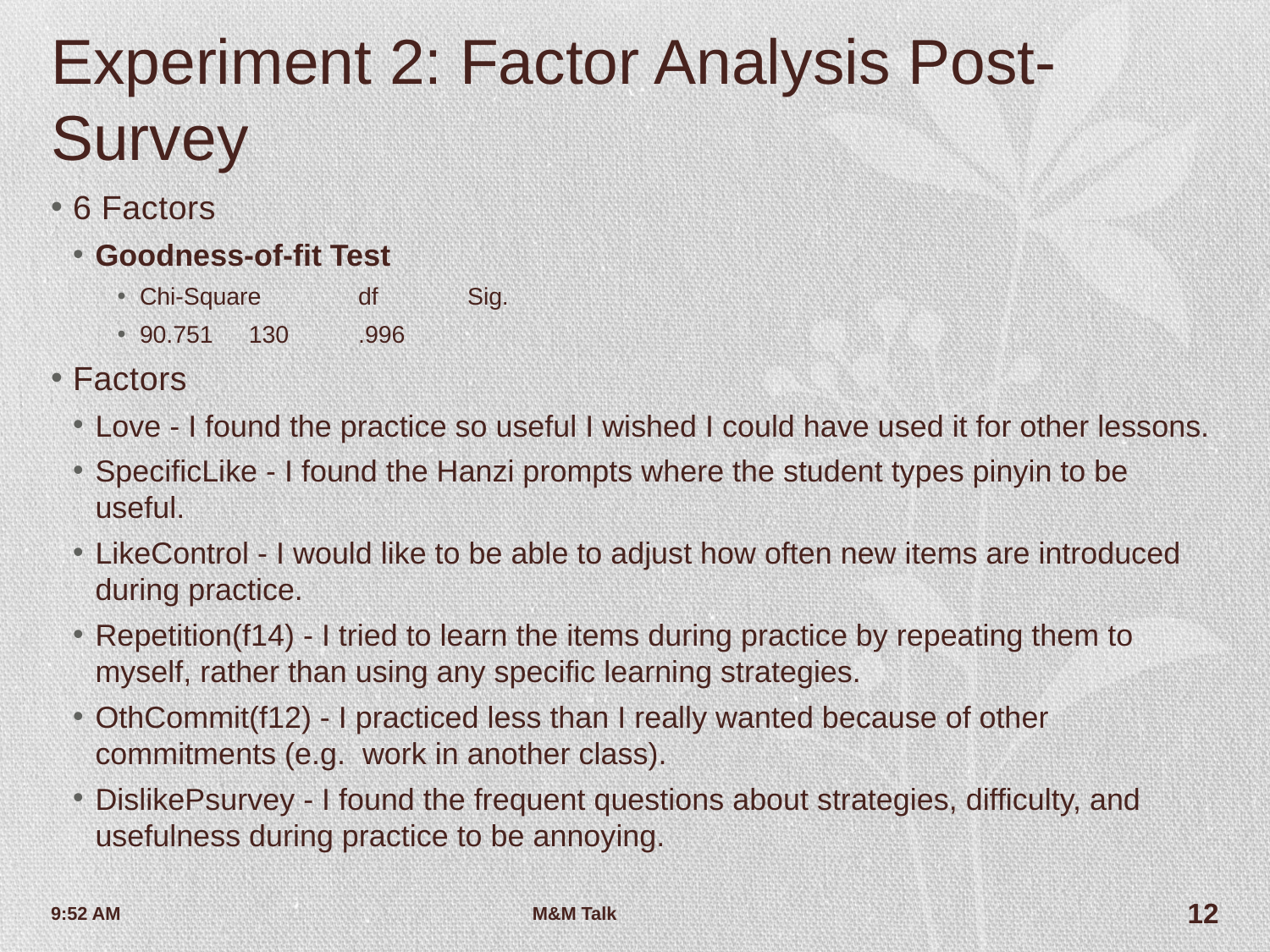

# Experiment 2: Factor Analysis Post-Survey
6 Factors
Goodness-of-fit Test
Chi-Square	df	Sig.
90.751	130	.996
Factors
Love - I found the practice so useful I wished I could have used it for other lessons.
SpecificLike - I found the Hanzi prompts where the student types pinyin to be useful.
LikeControl - I would like to be able to adjust how often new items are introduced during practice.
Repetition(f14) - I tried to learn the items during practice by repeating them to myself, rather than using any specific learning strategies.
OthCommit(f12) - I practiced less than I really wanted because of other commitments (e.g.  work in another class).
DislikePsurvey - I found the frequent questions about strategies, difficulty, and usefulness during practice to be annoying.

9:52 AM
M&M Talk
12